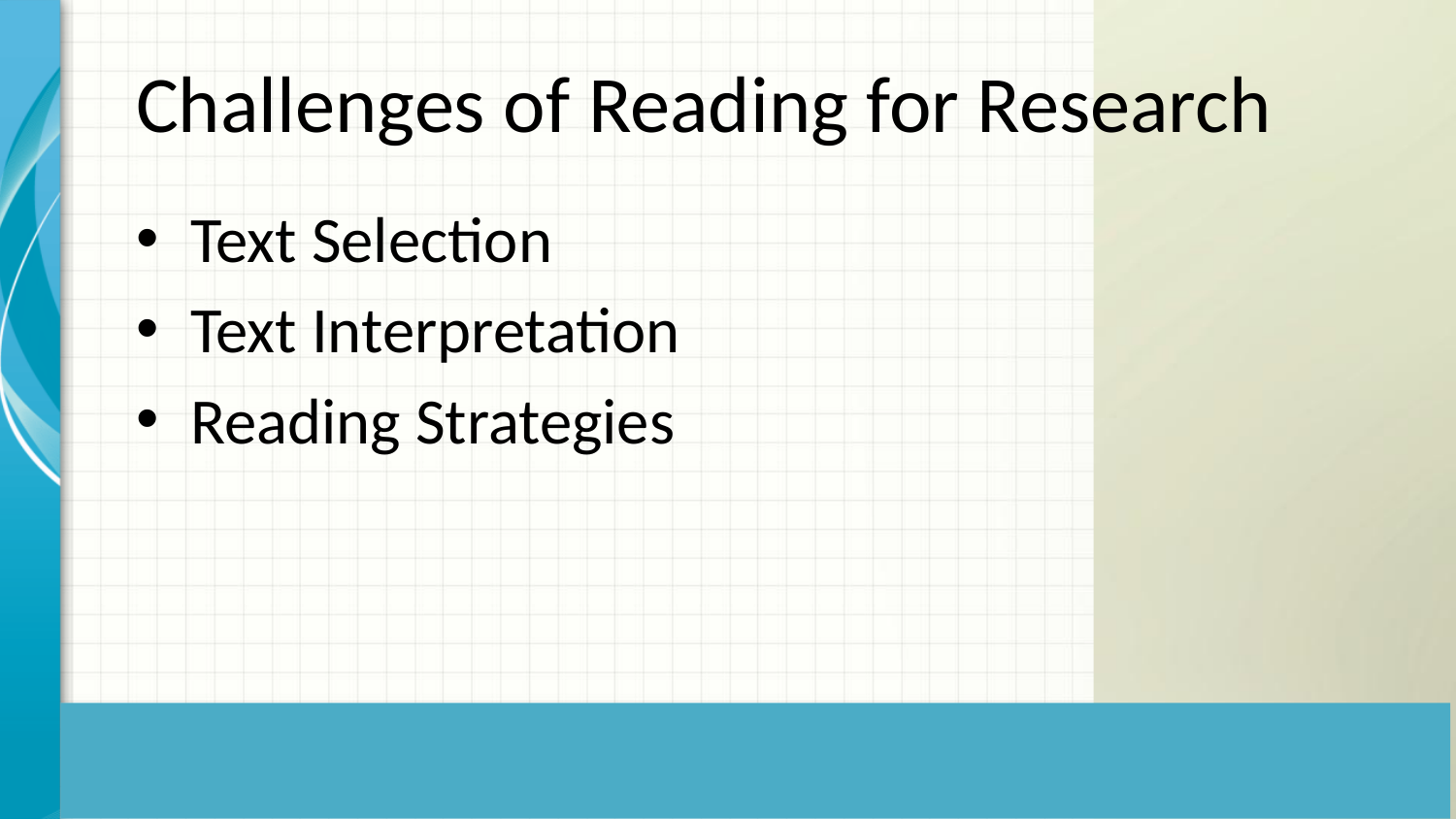

# Challenges of Reading for Research
Text Selection
Text Interpretation
Reading Strategies